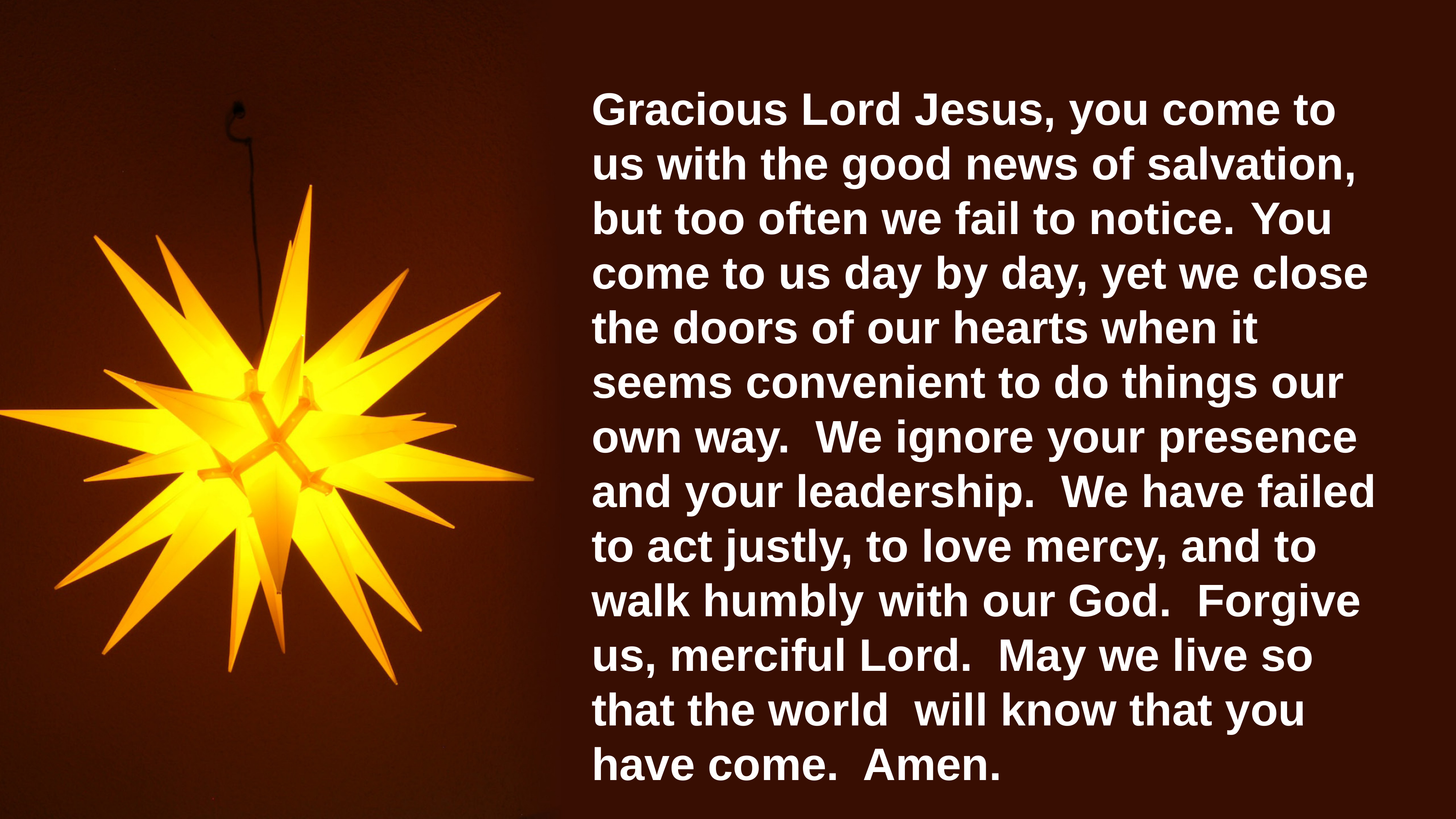

Gracious Lord Jesus, you come to us with the good news of salvation, but too often we fail to notice.  You come to us day by day, yet we close the doors of our hearts when it seems convenient to do things our own way.  We ignore your presence and your leadership.  We have failed  to act justly, to love mercy, and to walk humbly  with our God.  Forgive us, merciful Lord.  May we live so that the world  will know that you have come.  Amen.